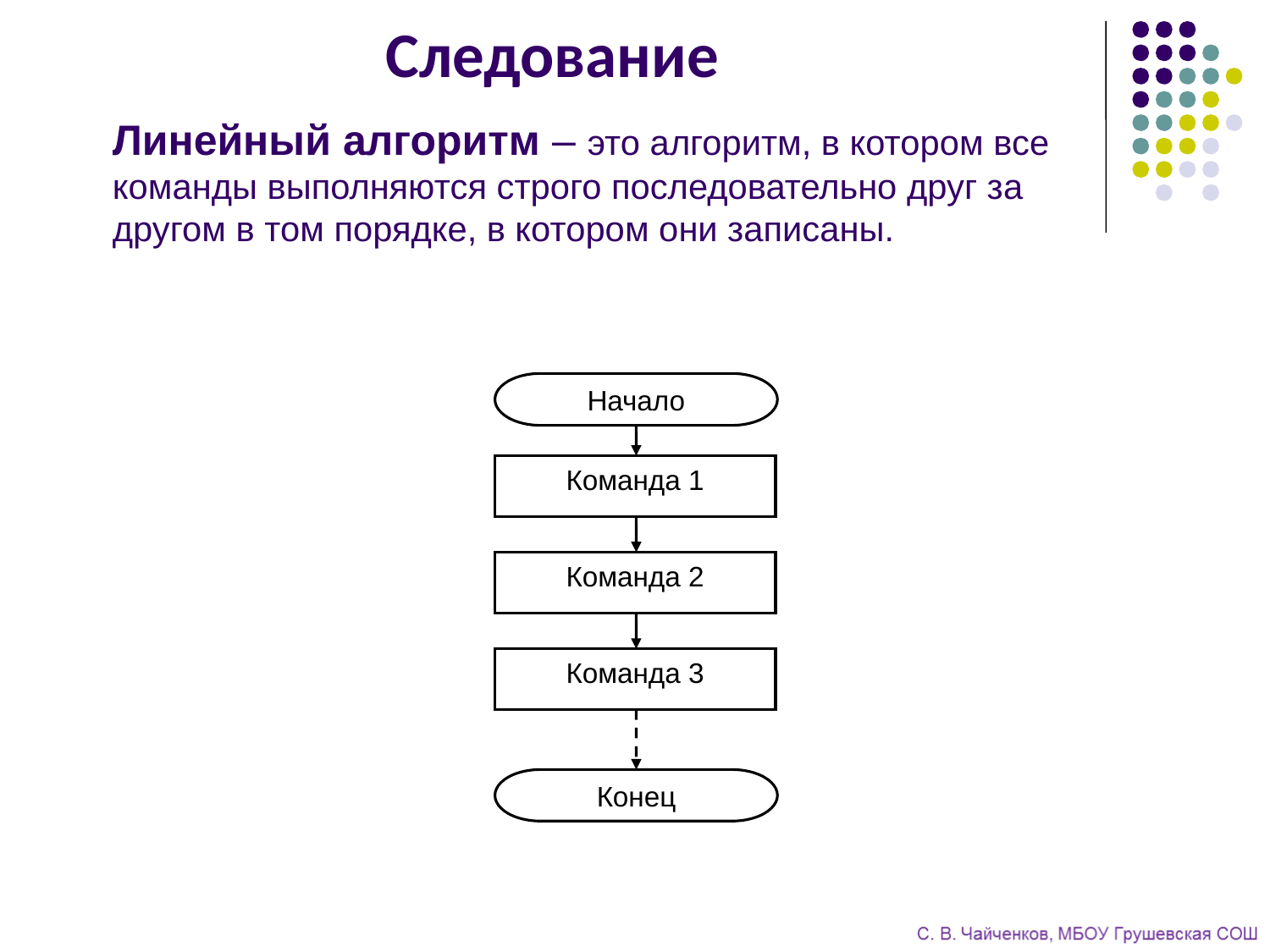

# Следование
Линейный алгоритм – это алгоритм, в котором все команды выполняются строго последовательно друг за другом в том порядке, в котором они записаны.
Начало

Команда 1

Команда 2

Команда 3

Конец